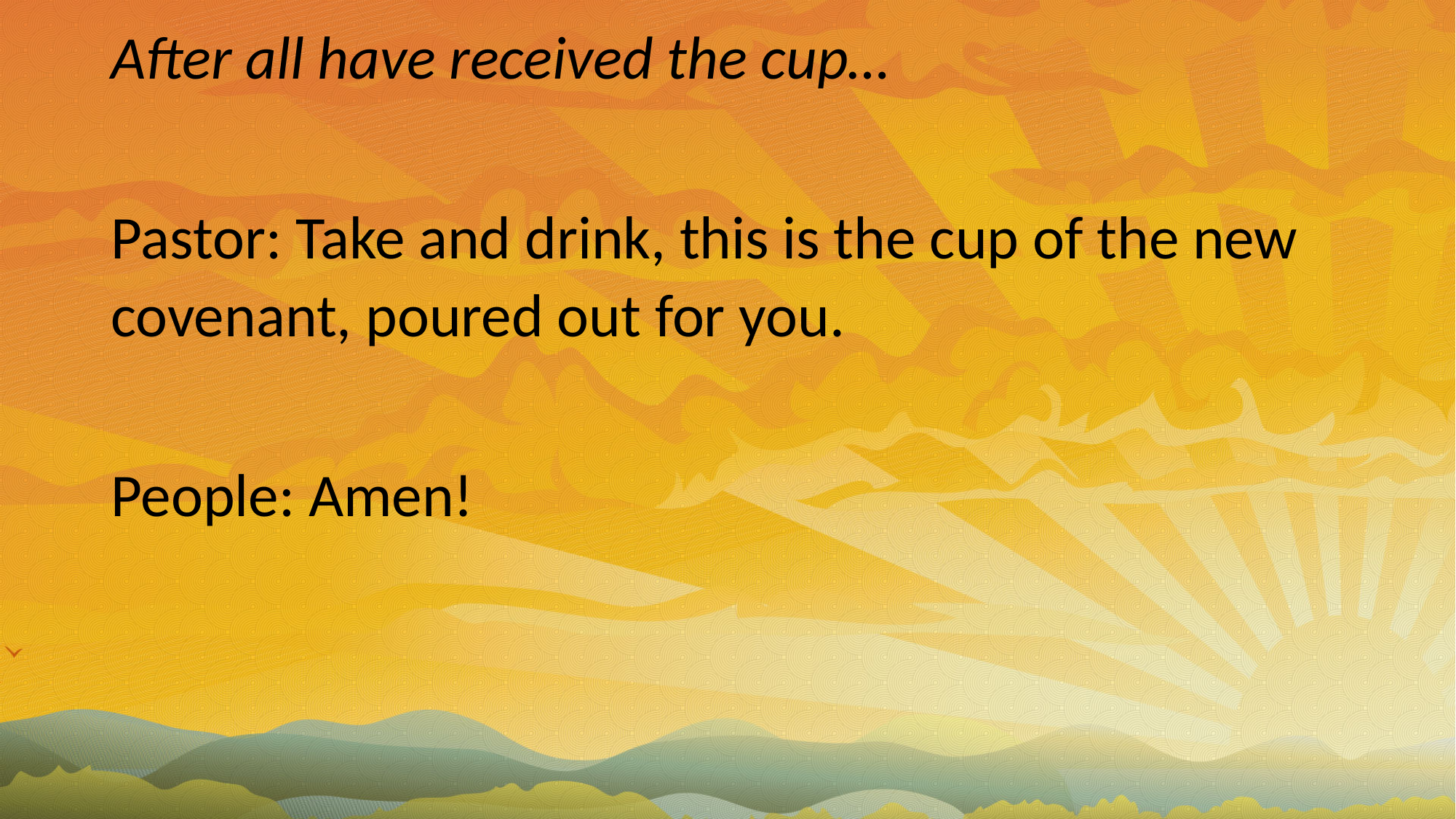

After all have received the cup…

Pastor: Take and drink, this is the cup of the new covenant, poured out for you.

People: Amen!